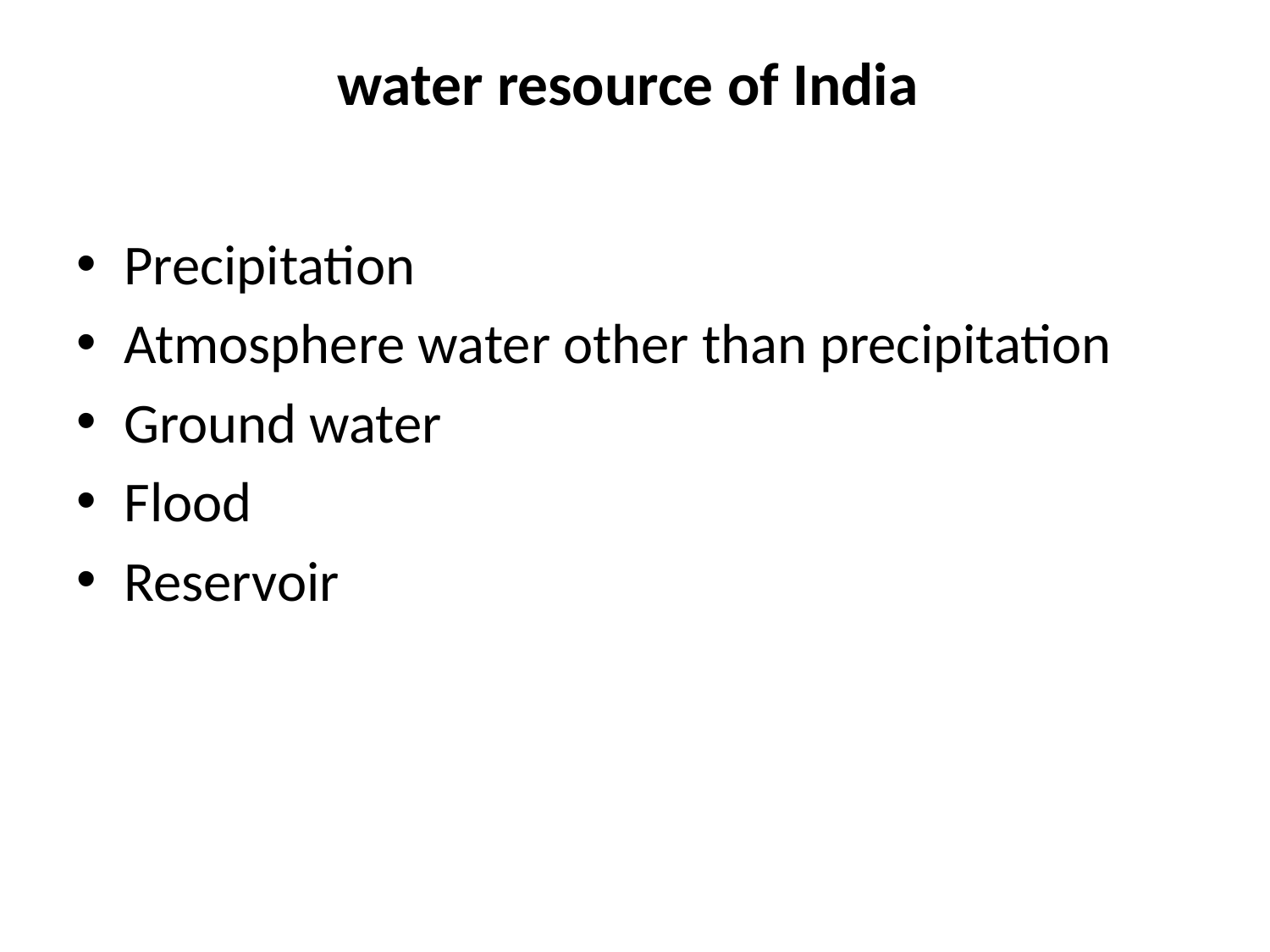

# water resource of India
Precipitation
Atmosphere water other than precipitation
Ground water
Flood
Reservoir